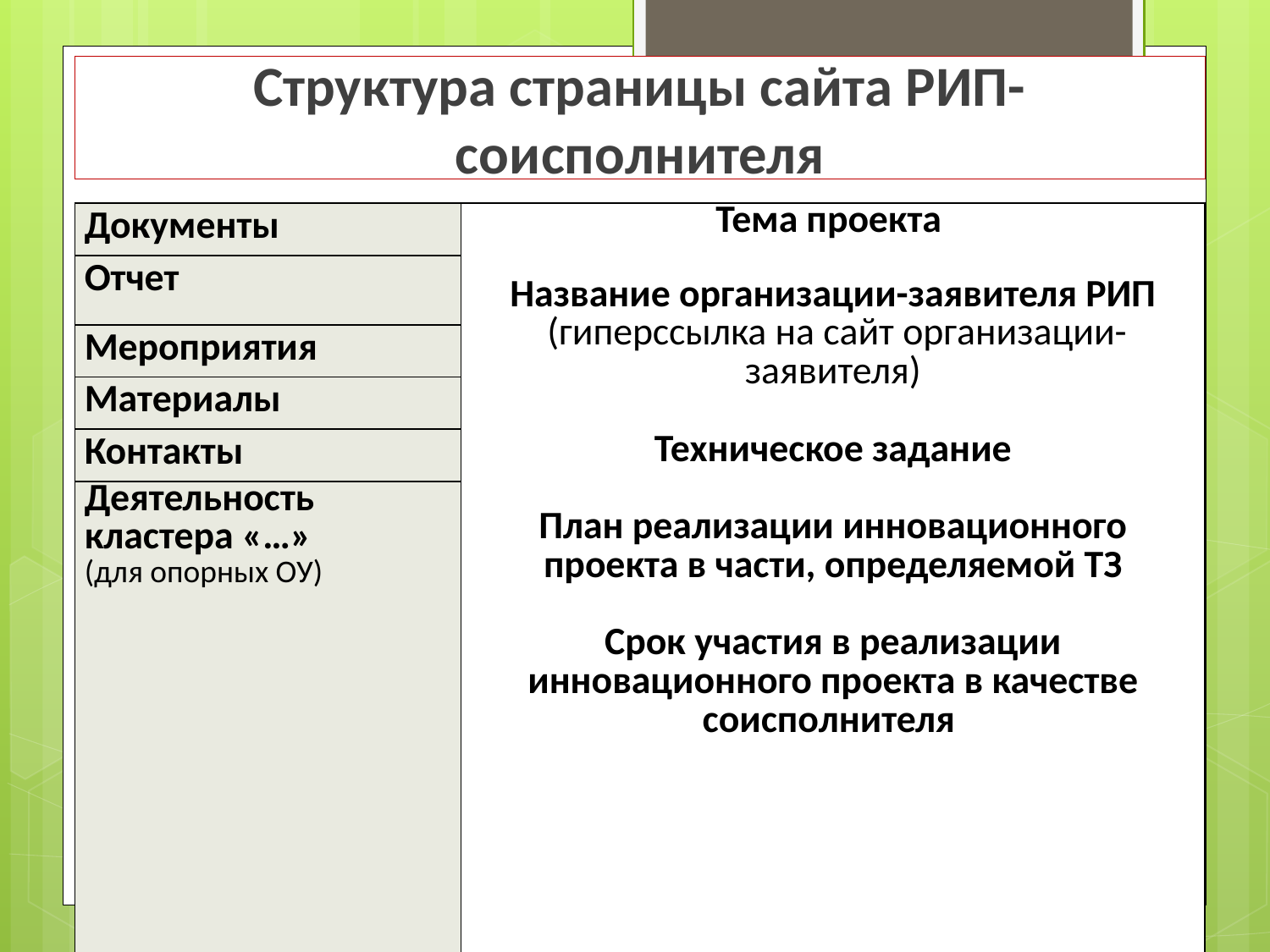

# Структура страницы сайта РИП-соисполнителя
| Документы | Тема проекта   Название организации-заявителя РИП (гиперссылка на сайт организации-заявителя)   Техническое задание   План реализации инновационного проекта в части, определяемой ТЗ   Срок участия в реализации инновационного проекта в качестве соисполнителя |
| --- | --- |
| Отчет |  |
| Мероприятия |  |
| Материалы |  |
| Контакты |  |
| Деятельность кластера «…» (для опорных ОУ) |  |